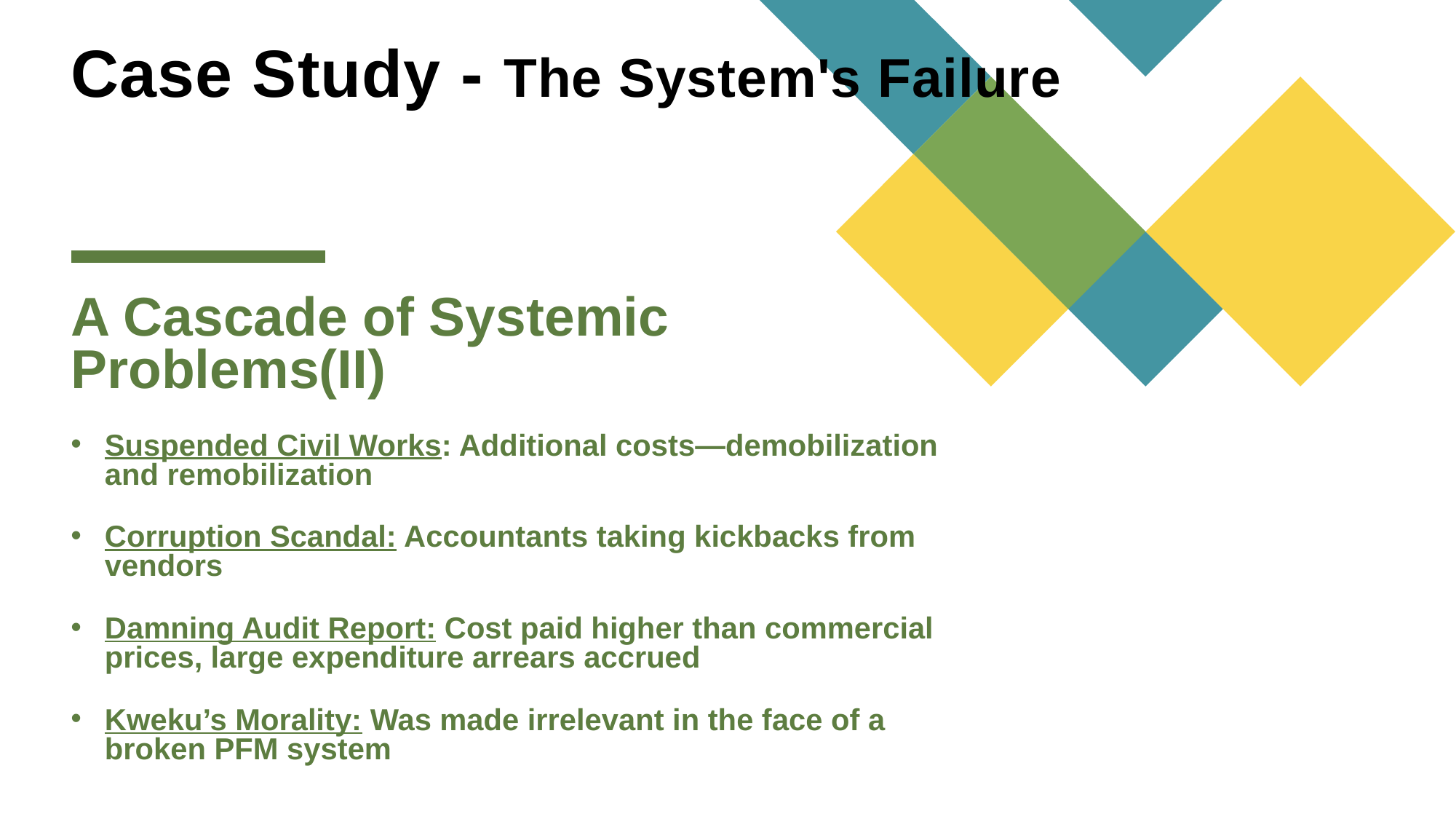

# Case Study - The System's Failure
A Cascade of Systemic Problems(II)
Suspended Civil Works: Additional costs—demobilization and remobilization
Corruption Scandal: Accountants taking kickbacks from vendors
Damning Audit Report: Cost paid higher than commercial prices, large expenditure arrears accrued
Kweku’s Morality: Was made irrelevant in the face of a broken PFM system